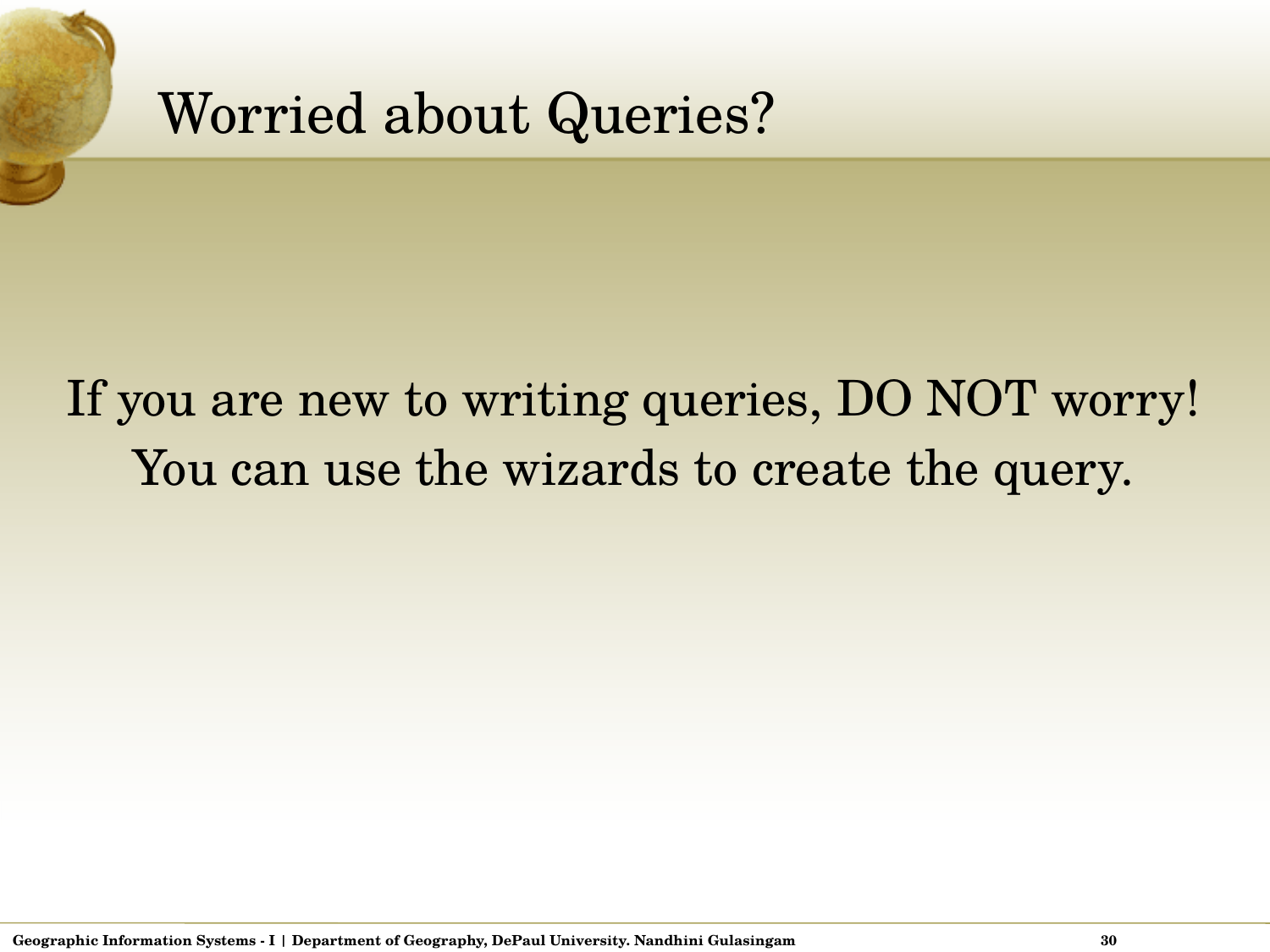

# Worried about Queries?

If you are new to writing queries, DO NOT worry!
You can use the wizards to create the query.
Geographic Information Systems - I | Department of Geography, DePaul University. Nandhini Gulasingam	                   	                  30